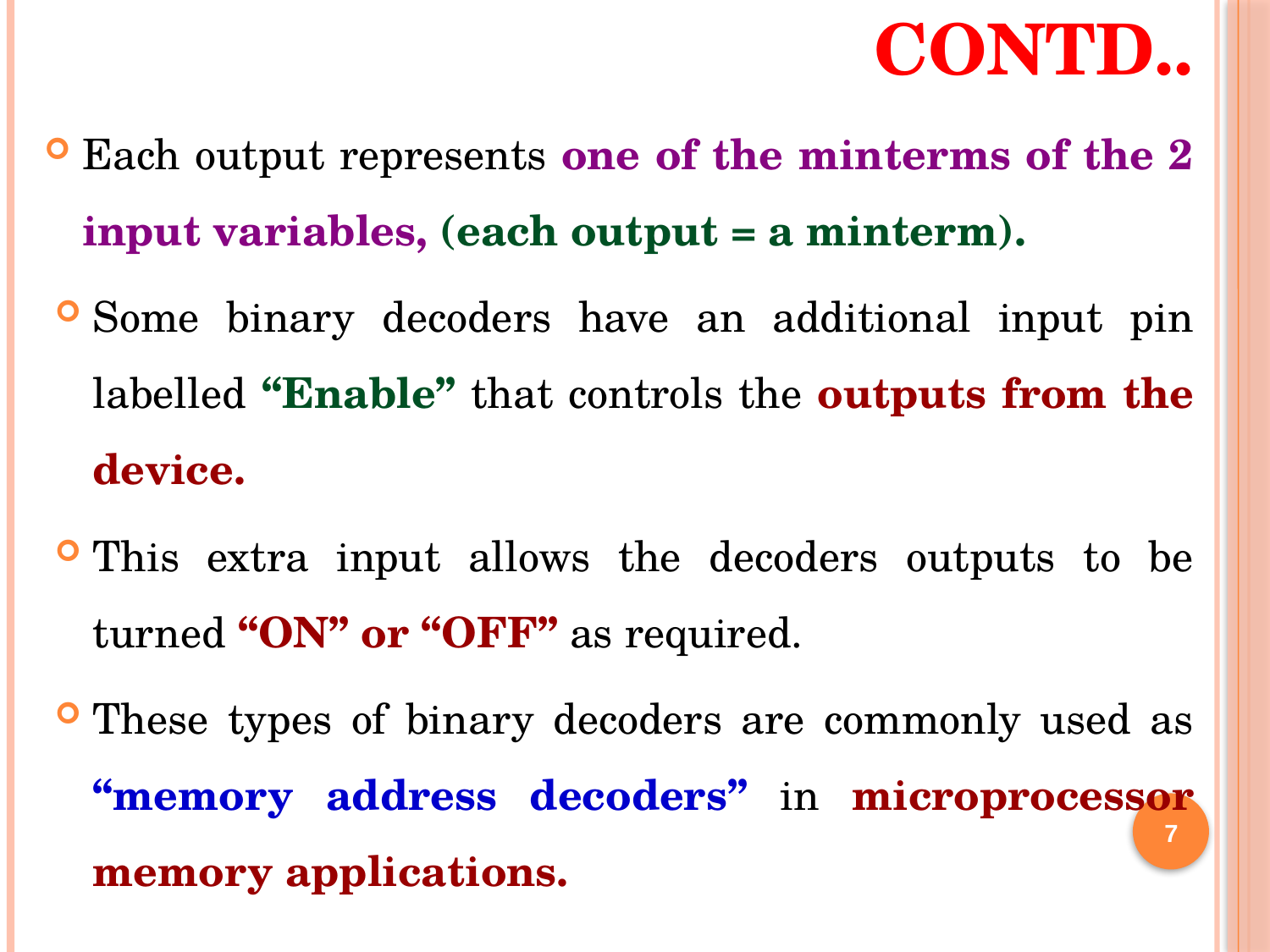

# Contd..

Some binary decoders have an additional input pin labelled “Enable” that controls the outputs from the device.
This extra input allows the decoders outputs to be turned “ON” or “OFF” as required.
These types of binary decoders are commonly used as “memory address decoders” in microprocessor memory applications.
Each output represents one of the minterms of the 2 input variables, (each output = a minterm).
7